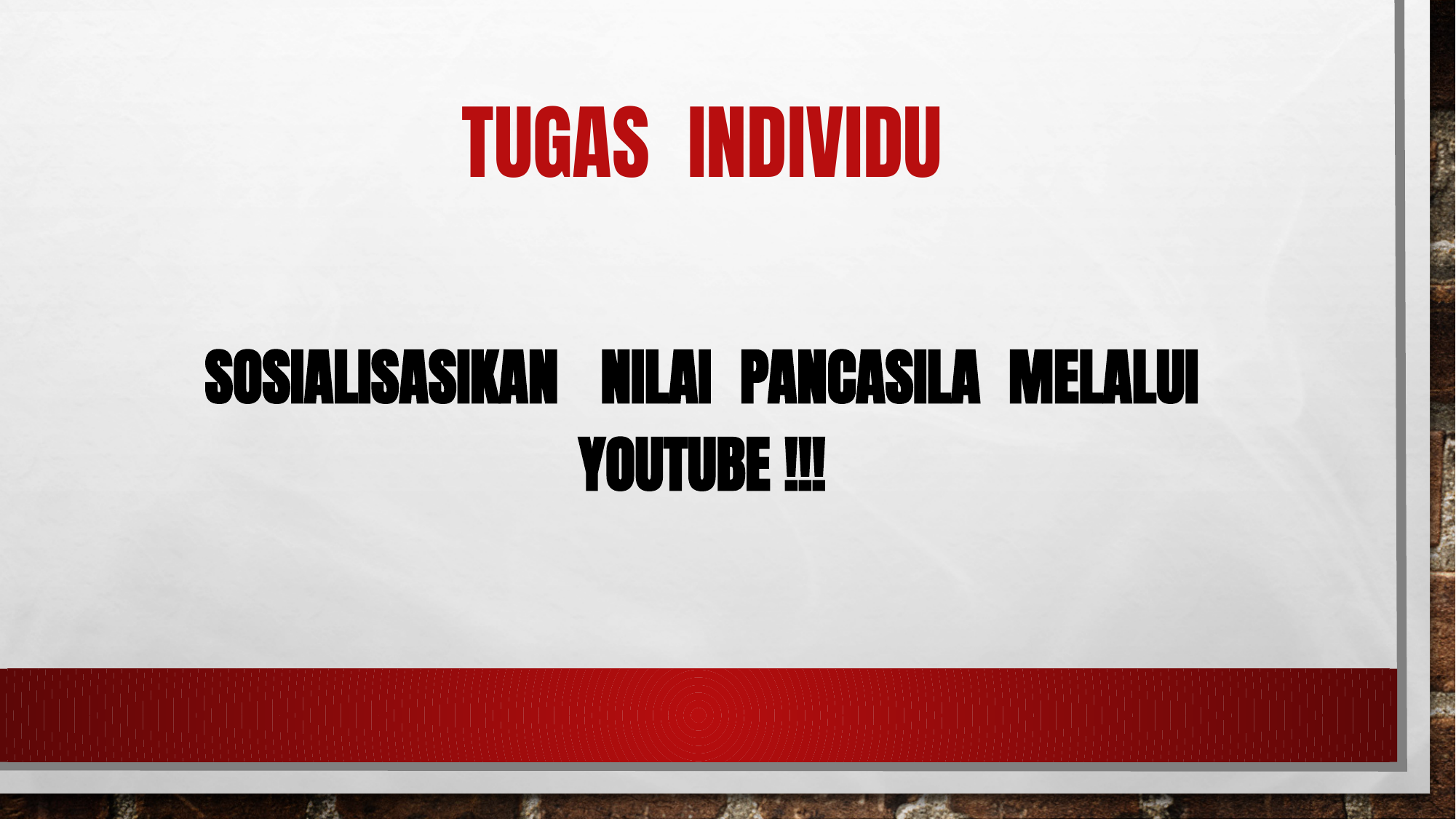

# TUGAS  INDIVIDU
Sosialisasikan   Nilai  Pancasila  melalui Youtube !!!